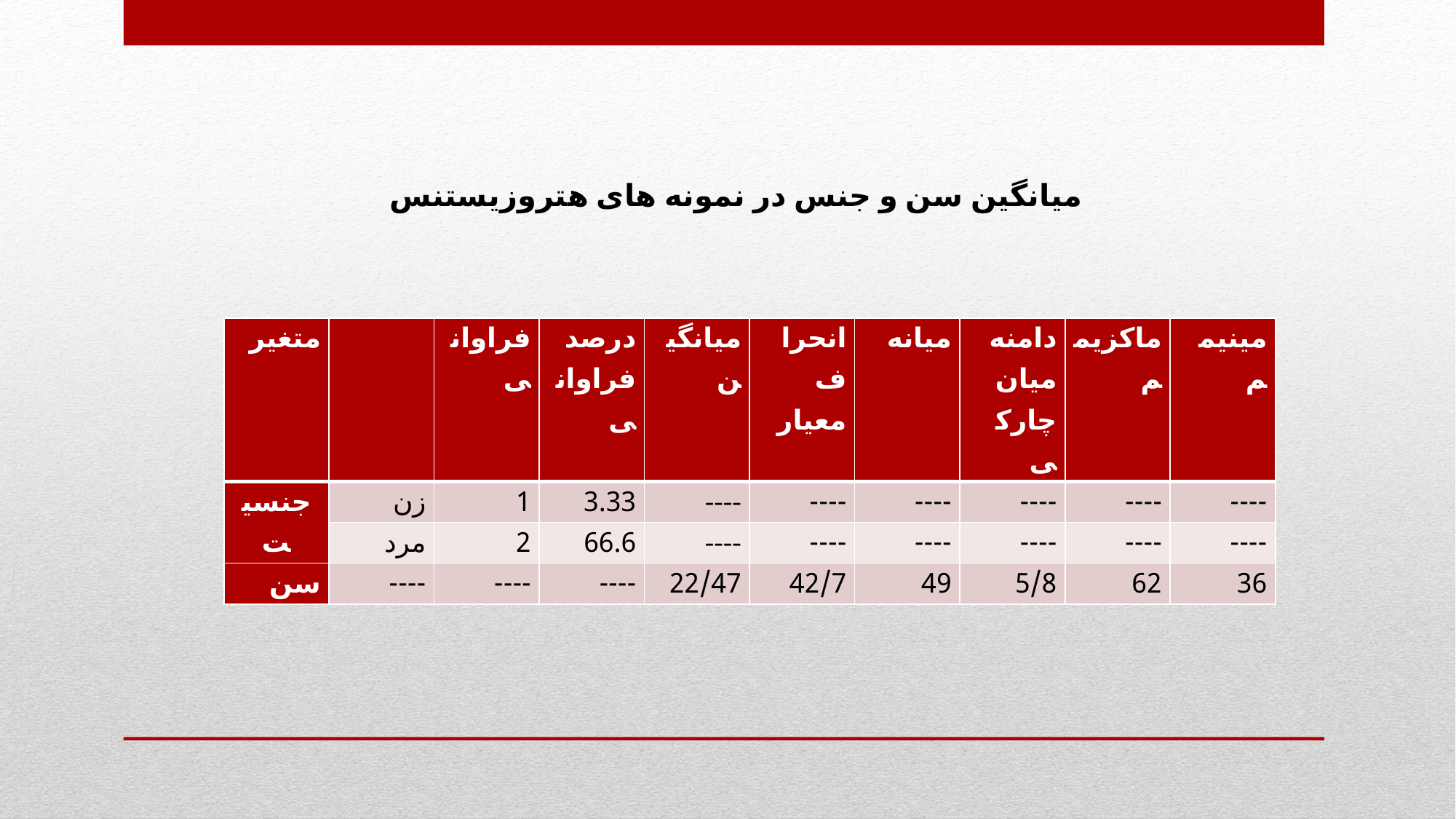

میانگین سن و جنس در نمونه های هتروزیستنس

| متغیر |  | فراوانی | درصد فراوانی | میانگین | انحراف معیار | میانه | دامنه میان چارکی | ماکزیمم | مینیمم |
| --- | --- | --- | --- | --- | --- | --- | --- | --- | --- |
| جنسیت | زن | 1 | 3.33 | ---- | ---- | ---- | ---- | ---- | ---- |
|  | مرد | 2 | 66.6 | ---- | ---- | ---- | ---- | ---- | ---- |
| سن | ---- | ---- | ---- | 22/47 | 42/7 | 49 | 5/8 | 62 | 36 |